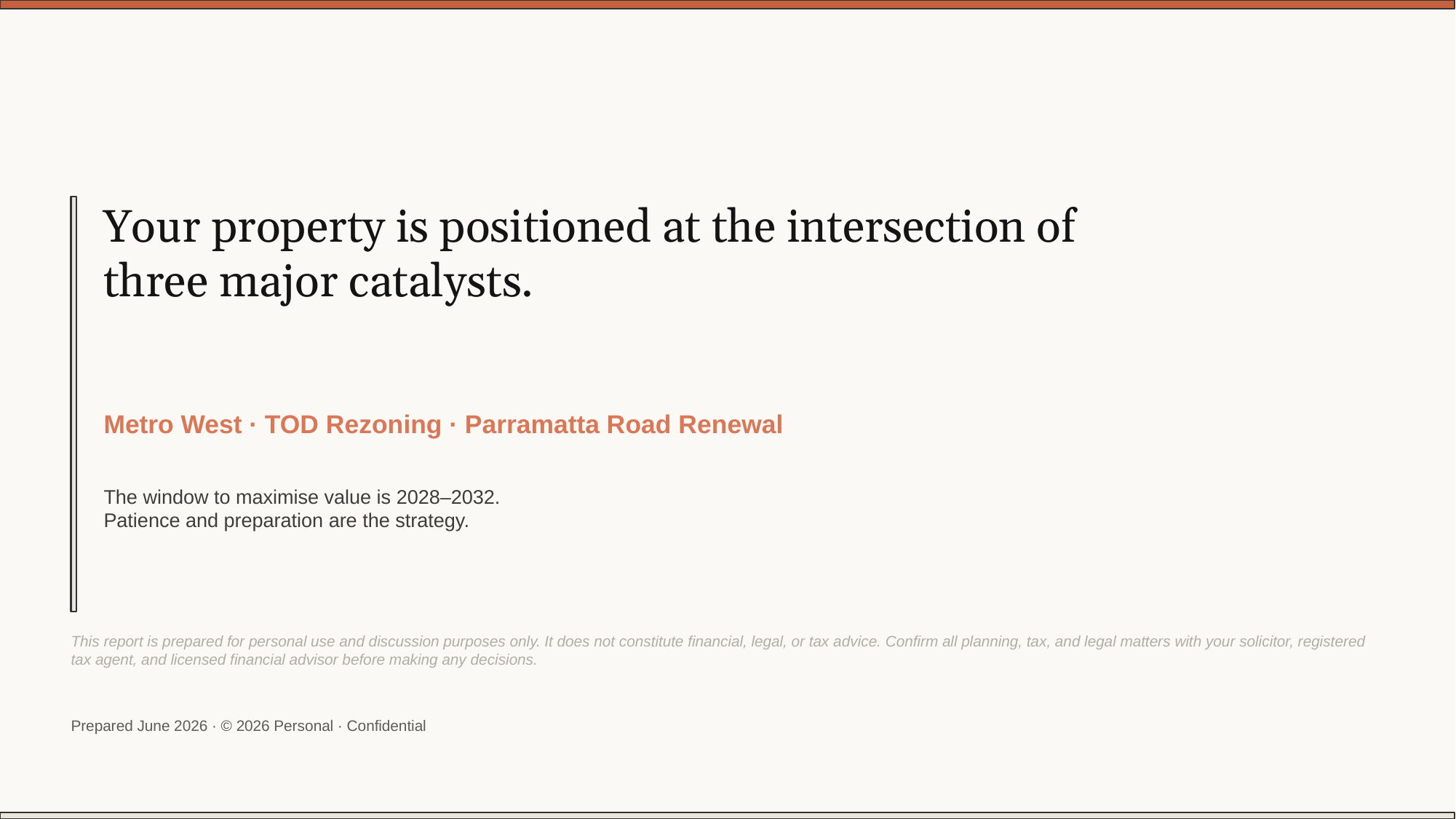

Your property is positioned at the intersection of
three major catalysts.
Metro West · TOD Rezoning · Parramatta Road Renewal
The window to maximise value is 2028–2032.
Patience and preparation are the strategy.
This report is prepared for personal use and discussion purposes only. It does not constitute financial, legal, or tax advice. Confirm all planning, tax, and legal matters with your solicitor, registered tax agent, and licensed financial advisor before making any decisions.
Prepared June 2026 · © 2026 Personal · Confidential